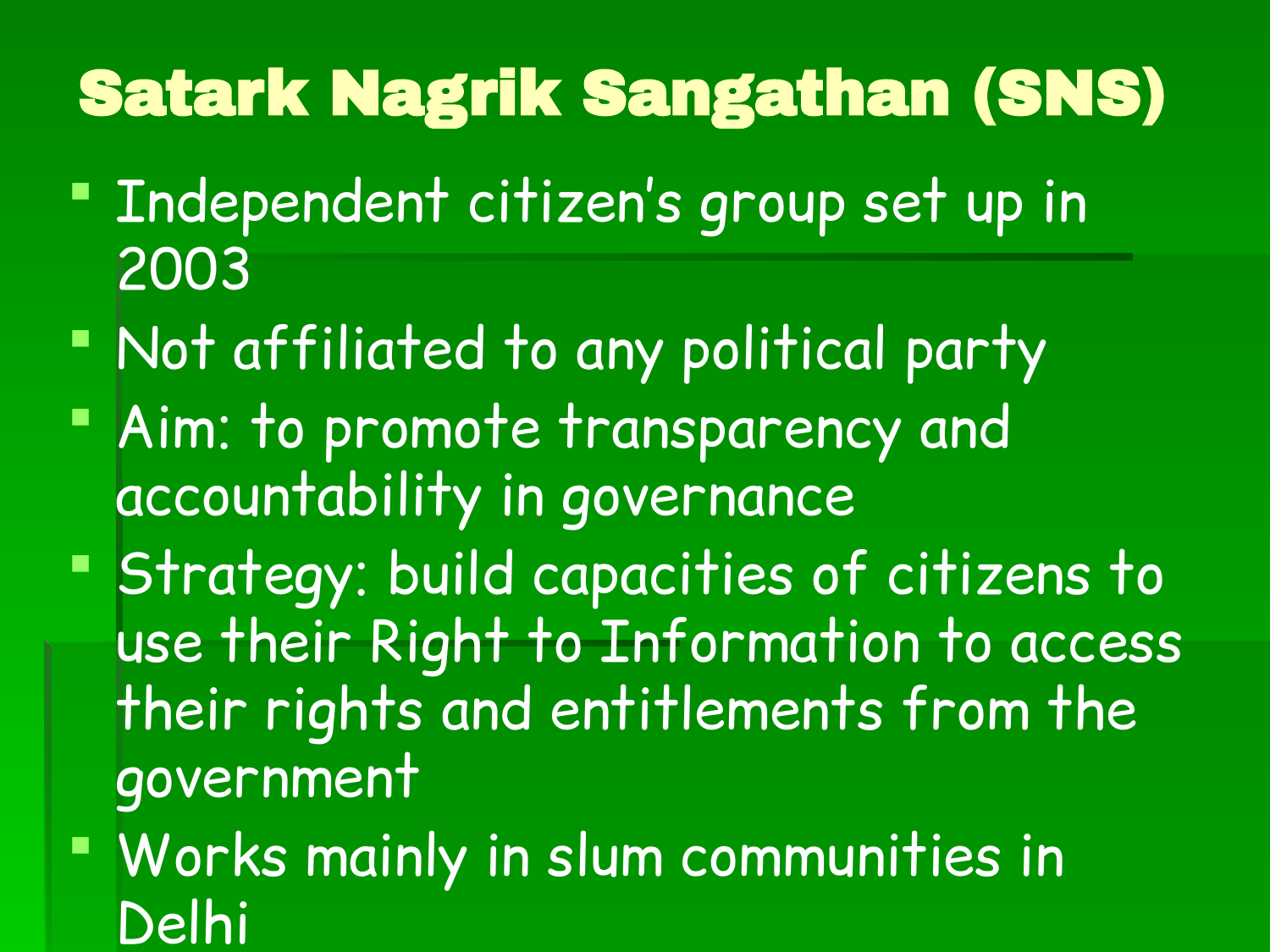

# Satark Nagrik Sangathan (SNS)
Independent citizen’s group set up in 2003
Not affiliated to any political party
Aim: to promote transparency and accountability in governance
Strategy: build capacities of citizens to use their Right to Information to access their rights and entitlements from the government
Works mainly in slum communities in Delhi